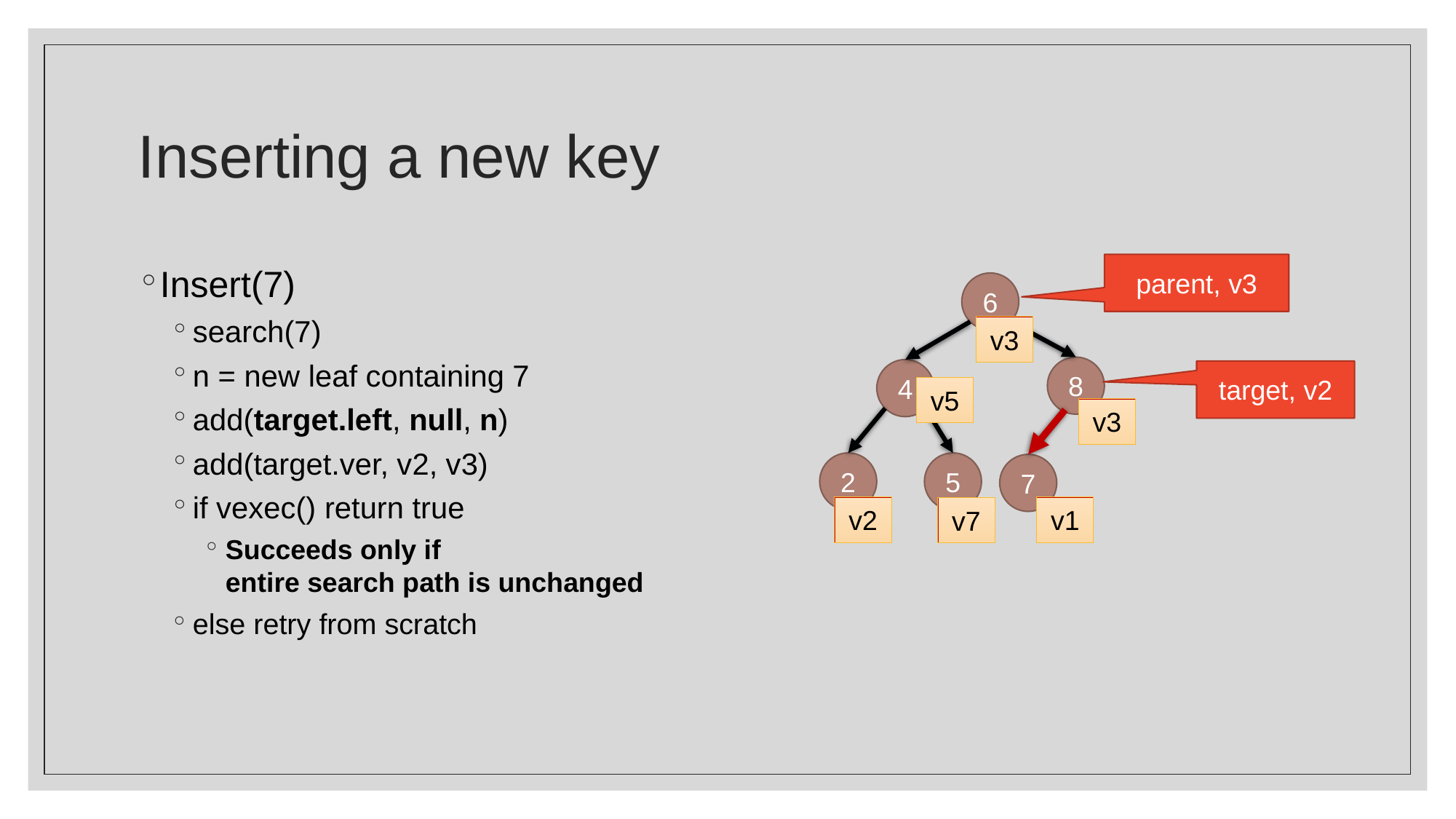

# Inserting a new key
Insert(7)
search(7)
n = new leaf containing 7
add(target.left, null, n)
add(target.ver, v2, v3)
if vexec() return true
Succeeds only if
entire search path is unchanged
else retry from scratch
parent, v3
6
v3
8
4
target, v2
v5
v2
v3
2
5
7
v2
v1
v7